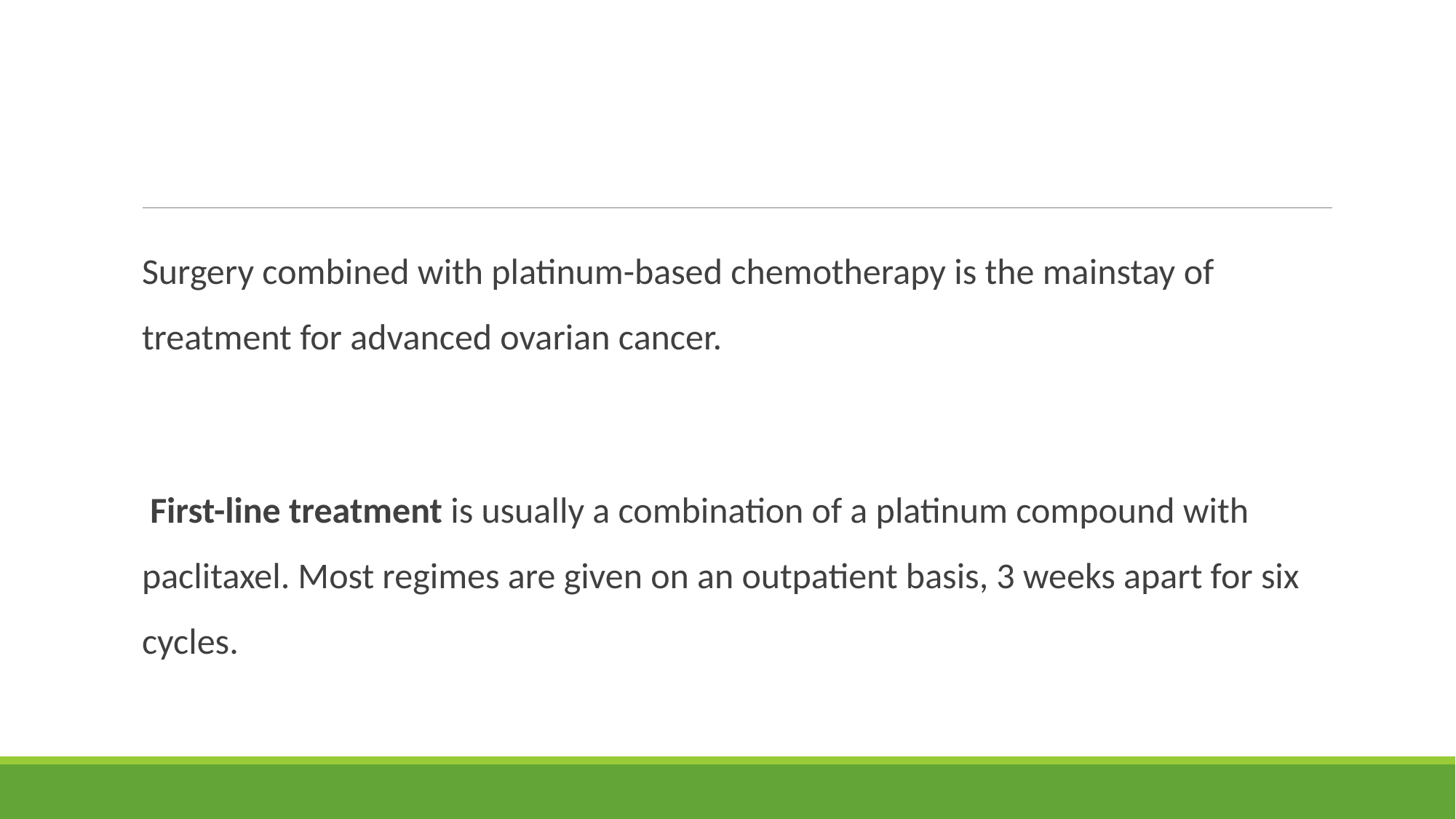

#
Surgery combined with platinum-based chemotherapy is the mainstay of treatment for advanced ovarian cancer.

 First-line treatment is usually a combination of a platinum compound with paclitaxel. Most regimes are given on an outpatient basis, 3 weeks apart for six cycles.